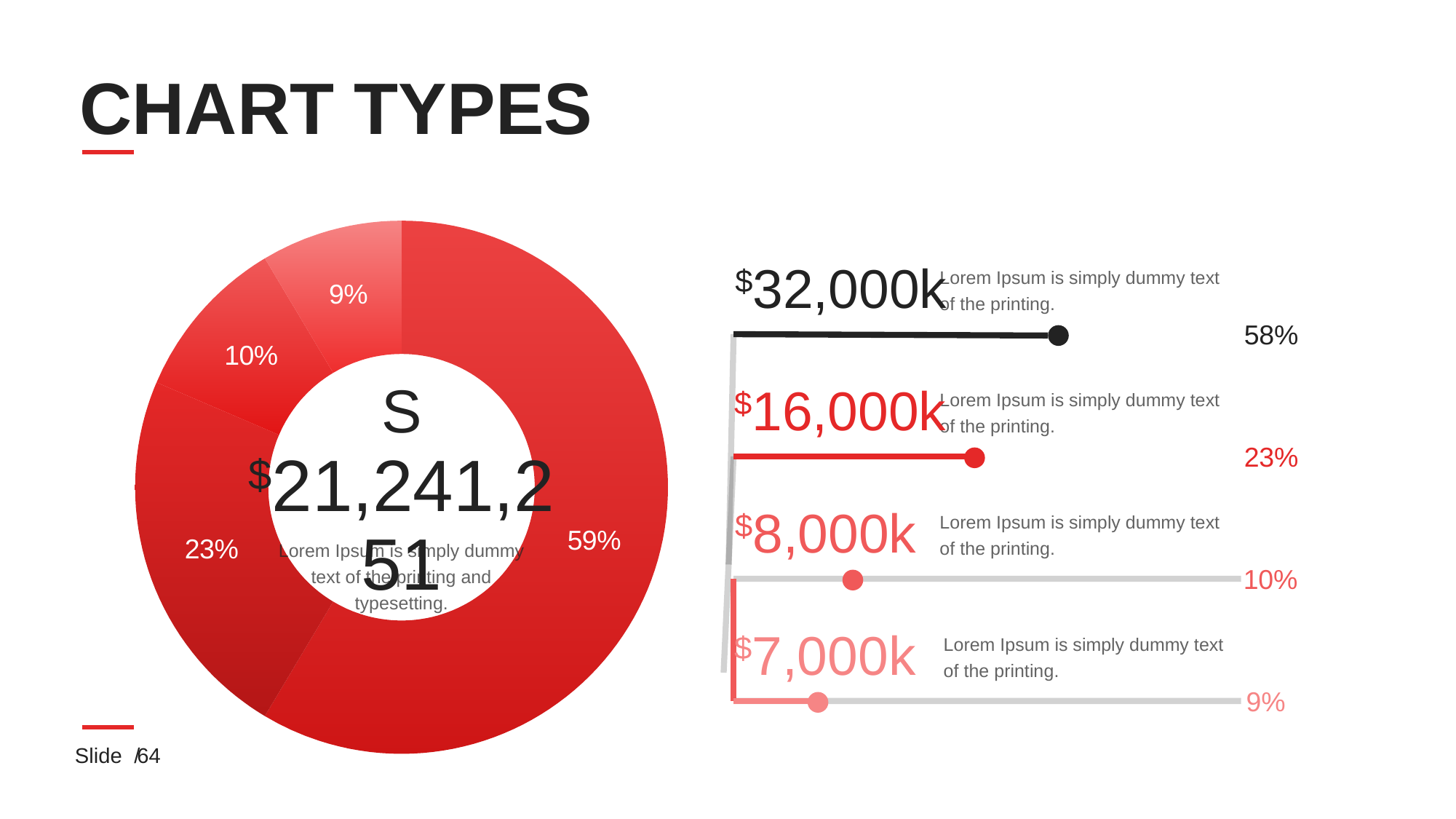

# CHART TYPES

### Chart

| Category | Sales |
|---|---|
| 1st Qtr | 8.2 |
| 2nd Qtr | 3.2 |
| 3rd Qtr | 1.4 |
| 4th Qtr | 1.2 |
$32,000k
Lorem Ipsum is simply dummy text of the printing.
58%

S
$16,000k
Lorem Ipsum is simply dummy text of the printing.
23%

$21,241,251
$8,000k
Lorem Ipsum is simply dummy text of the printing.
10%

Lorem Ipsum is simply dummy text of the printing and typesetting.
$7,000k
Lorem Ipsum is simply dummy text of the printing.
9%